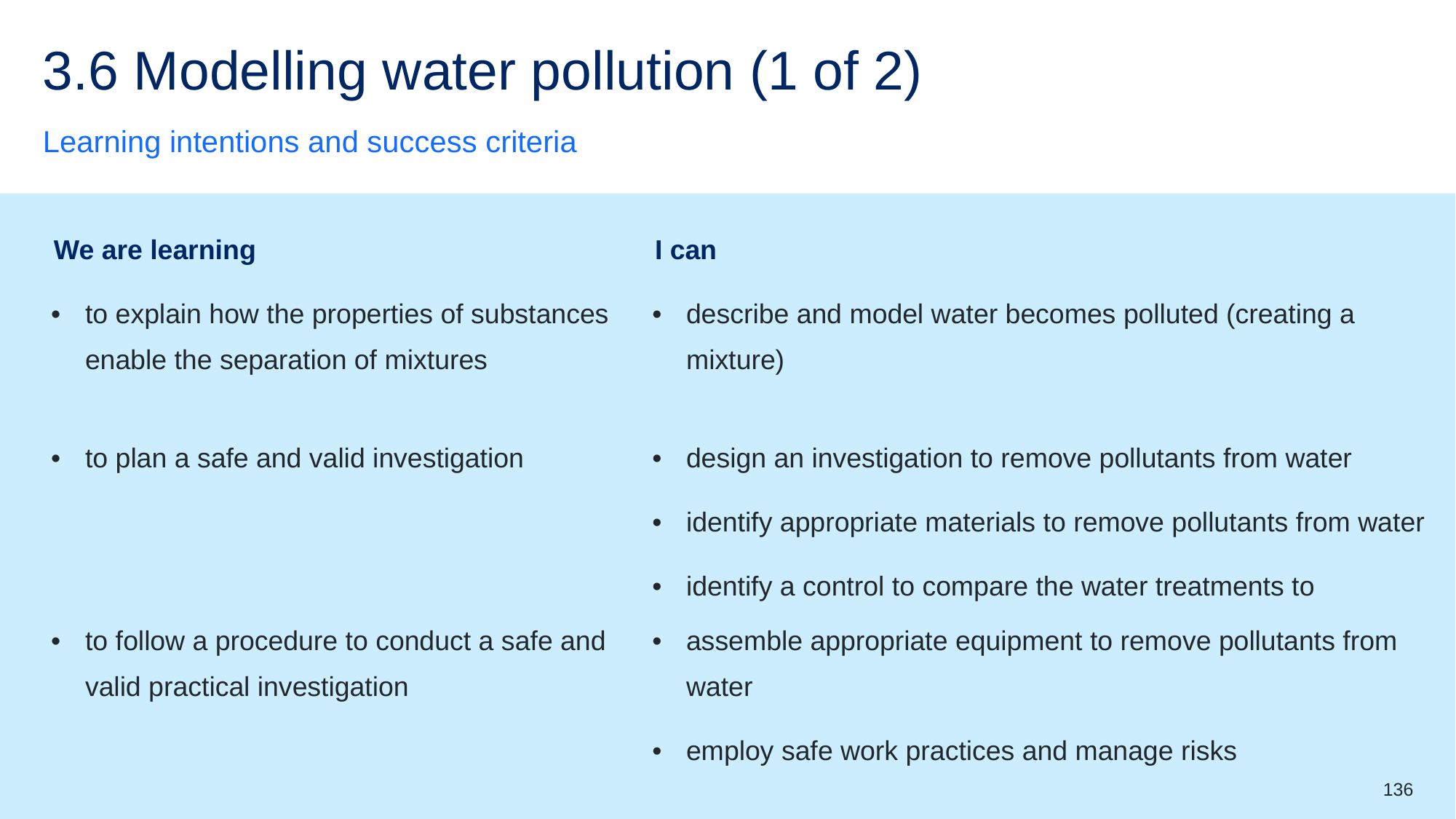

# 3.6 Modelling water pollution (1 of 2)
Learning intentions and success criteria
| We are learning | I can |
| --- | --- |
| to explain how the properties of substances enable the separation of mixtures | describe and model water becomes polluted (creating a mixture) |
| to plan a safe and valid investigation | design an investigation to remove pollutants from water identify appropriate materials to remove pollutants from water identify a control to compare the water treatments to |
| to follow a procedure to conduct a safe and valid practical investigation | assemble appropriate equipment to remove pollutants from water employ safe work practices and manage risks |
136